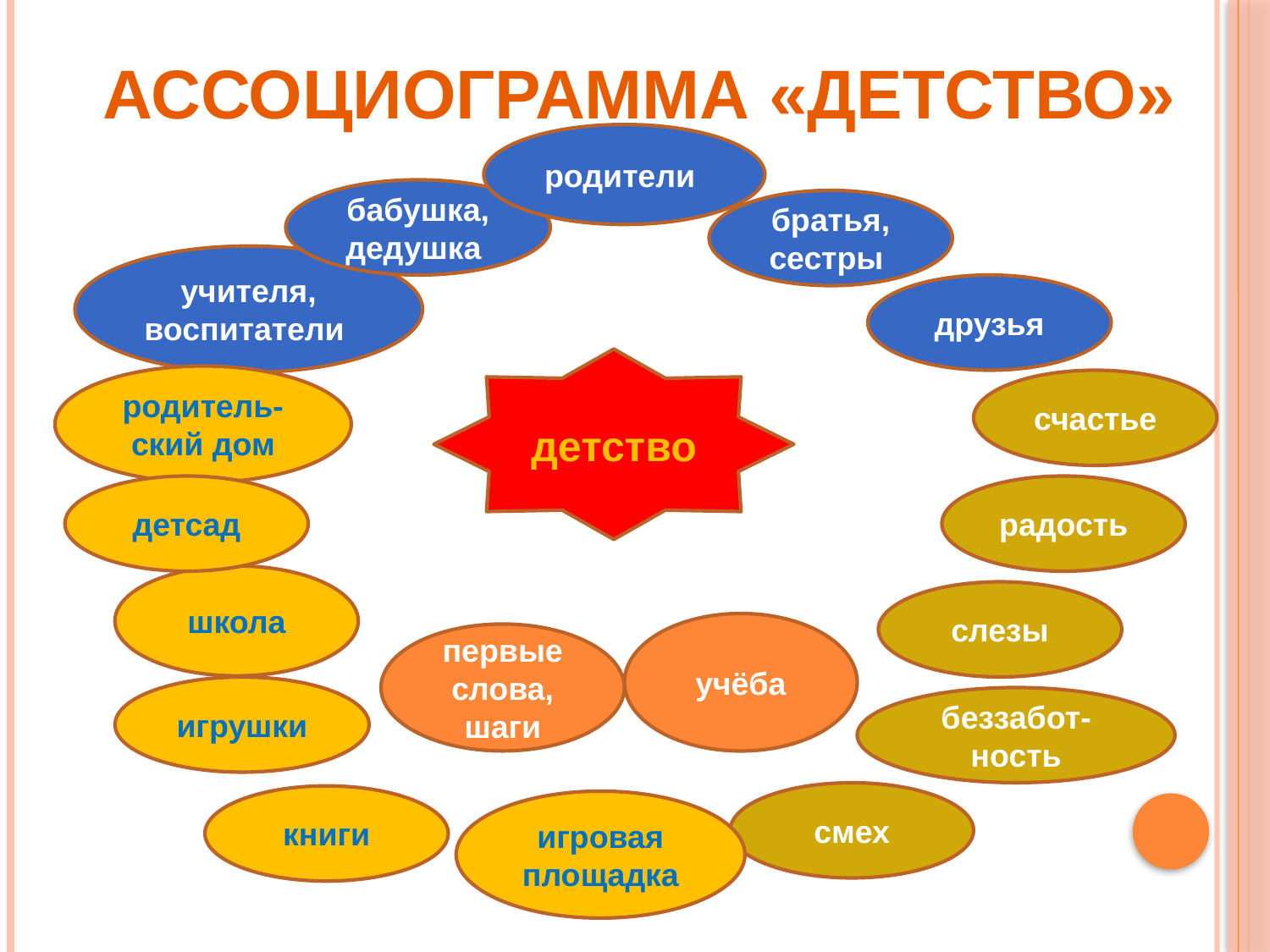

# Ассоциограмма «Детство»
родители

бабушка,
дедушка
братья,
сестры

учителя,
воспитатели

друзья
детство
родитель-ский дом
счастье
детсад
радость
школа
слезы
учёба
первые слова, шаги
игрушки
беззабот-
ность
смех
книги
игровая площадка